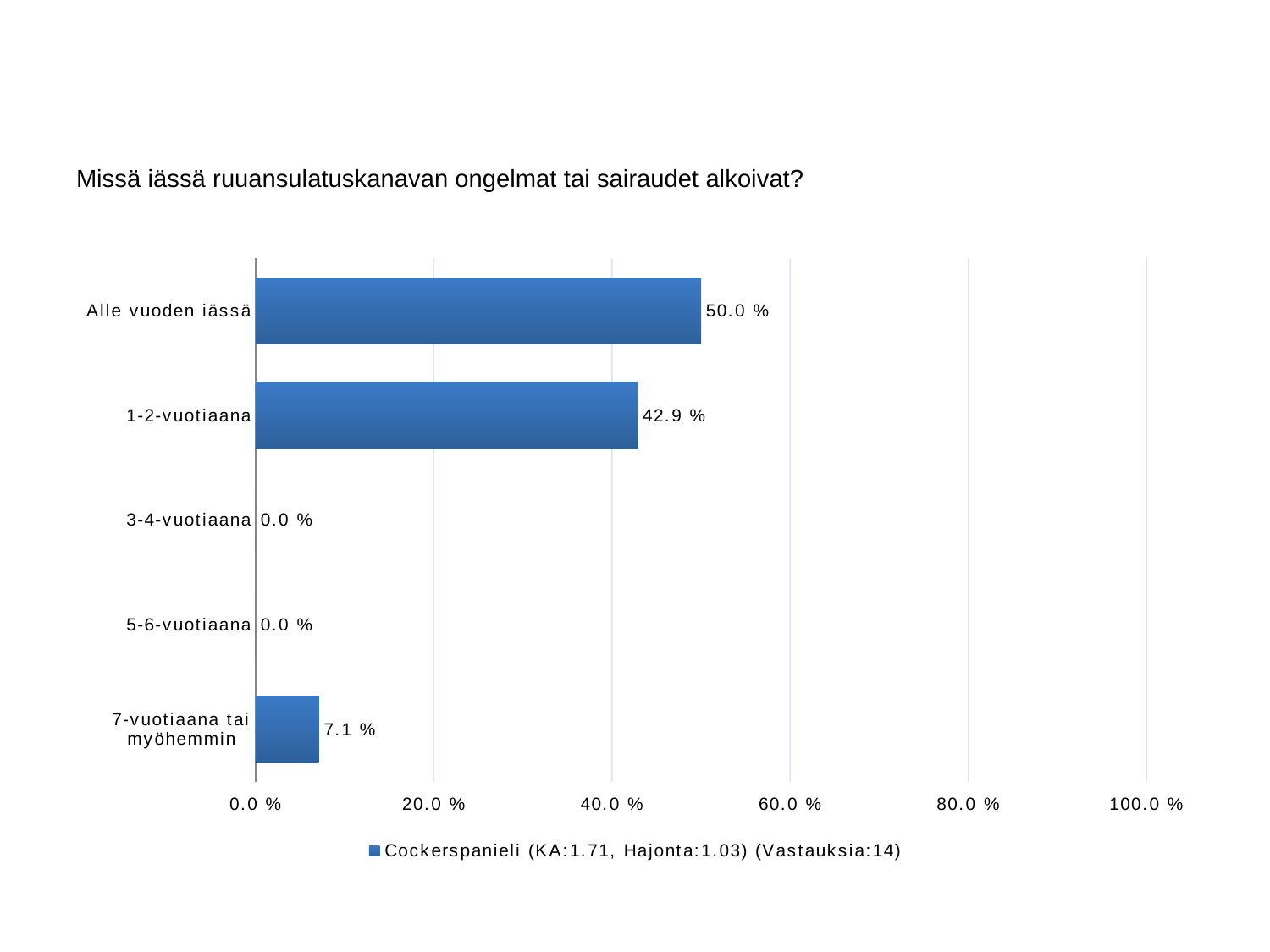

#
Missä iässä ruuansulatuskanavan ongelmat tai sairaudet alkoivat?

### Chart

| Category | Cockerspanieli (KA:1.71, Hajonta:1.03) (Vastauksia:14) |
|---|---|
| Alle vuoden iässä | 0.5 |
| 1-2-vuotiaana | 0.42900000000000016 |
| 3-4-vuotiaana | 0.0 |
| 5-6-vuotiaana | 0.0 |
| 7-vuotiaana tai myöhemmin | 0.071 |